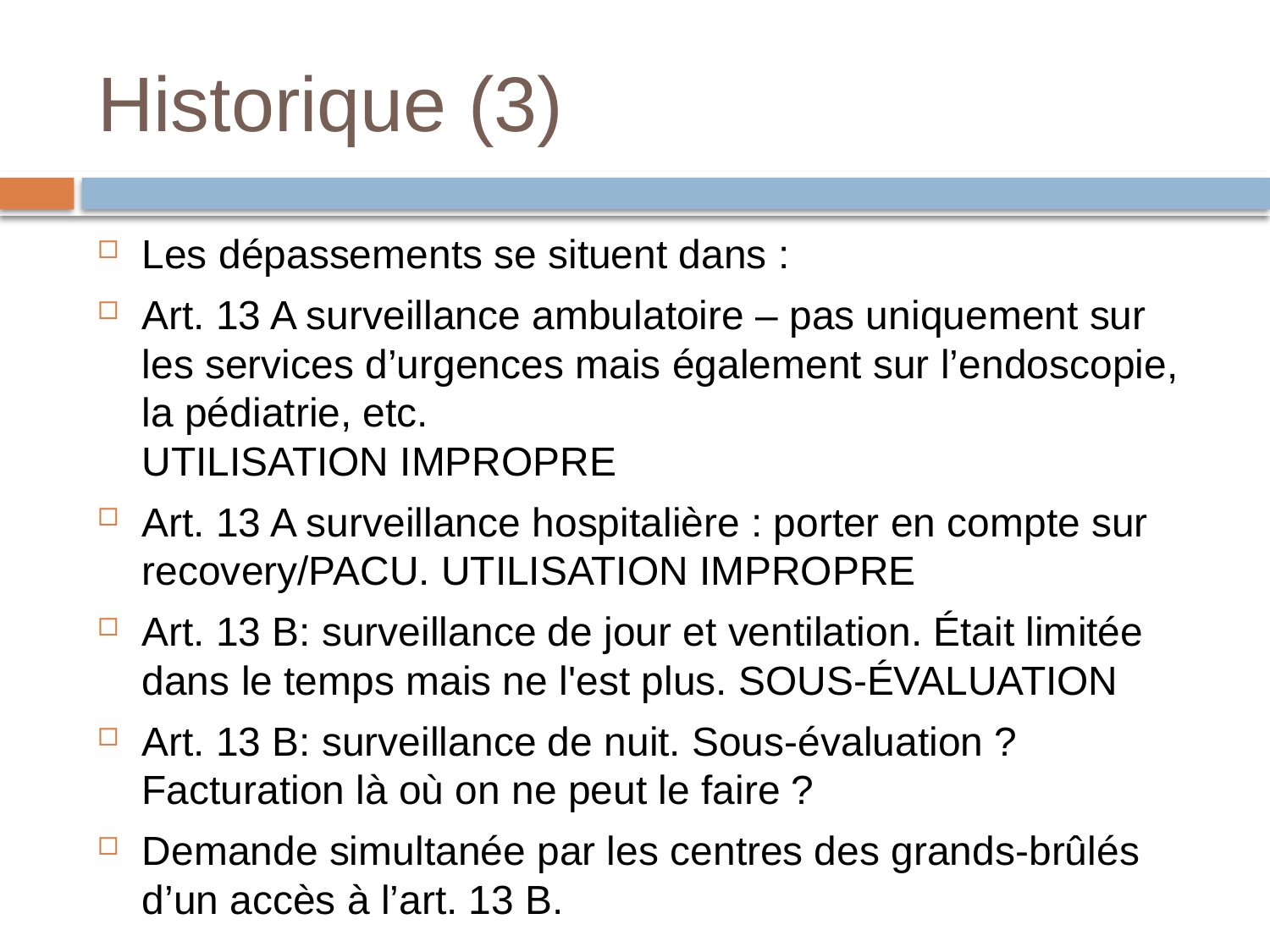

# Historique (3)
Les dépassements se situent dans :
Art. 13 A surveillance ambulatoire – pas uniquement sur les services d’urgences mais également sur l’endoscopie, la pédiatrie, etc.
UTILISATION IMPROPRE
Art. 13 A surveillance hospitalière : porter en compte sur recovery/PACU. UTILISATION IMPROPRE
Art. 13 B: surveillance de jour et ventilation. Était limitée dans le temps mais ne l'est plus. SOUS-ÉVALUATION
Art. 13 B: surveillance de nuit. Sous-évaluation ? Facturation là où on ne peut le faire ?
Demande simultanée par les centres des grands-brûlés d’un accès à l’art. 13 B.